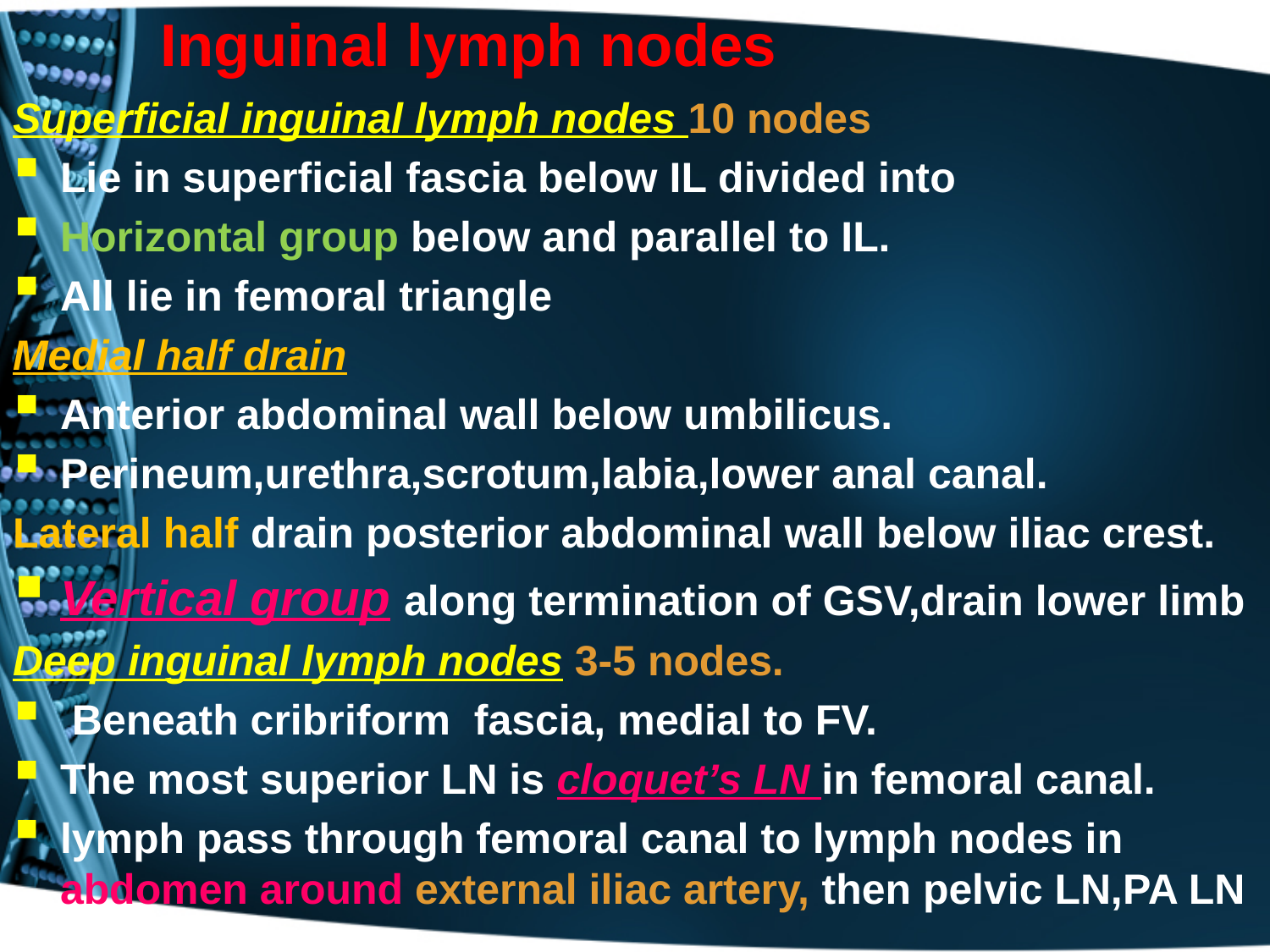

# Inguinal lymph nodes
Superficial inguinal lymph nodes 10 nodes
Lie in superficial fascia below IL divided into
Horizontal group below and parallel to IL.
All lie in femoral triangle
Medial half drain
Anterior abdominal wall below umbilicus.
Perineum,urethra,scrotum,labia,lower anal canal.
Lateral half drain posterior abdominal wall below iliac crest.
Vertical group along termination of GSV,drain lower limb
Deep inguinal lymph nodes 3-5 nodes.
 Beneath cribriform  fascia, medial to FV.
The most superior LN is cloquet’s LN in femoral canal.
lymph pass through femoral canal to lymph nodes in abdomen around external iliac artery, then pelvic LN,PA LN